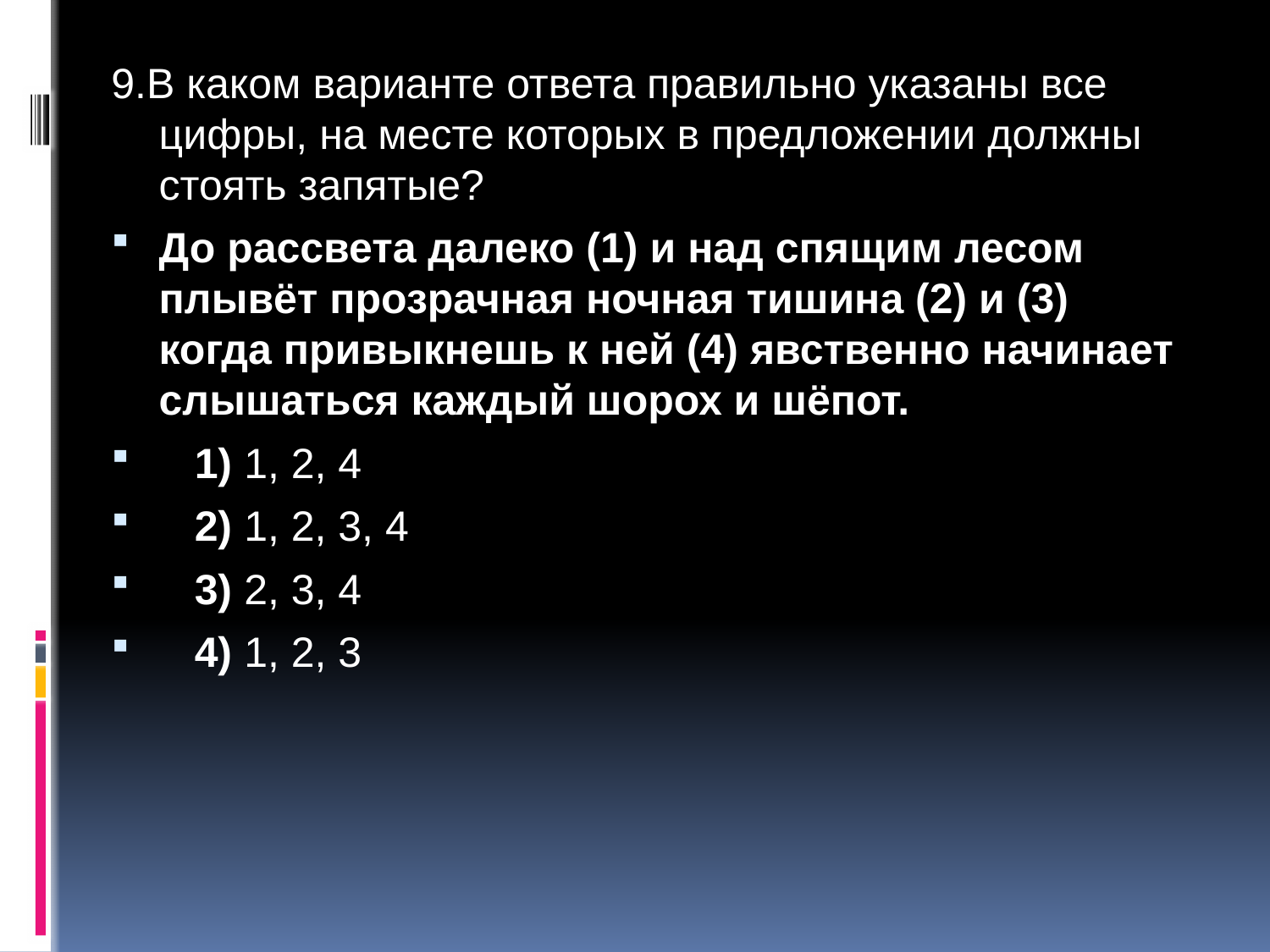

9.В каком варианте ответа правильно указаны все цифры, на месте которых в предложении должны стоять запятые?
До рассвета далеко (1) и над спящим лесом плывёт прозрачная ночная тишина (2) и (3) когда привыкнешь к ней (4) явственно начинает слышаться каждый шорох и шёпот.
   1) 1, 2, 4
   2) 1, 2, 3, 4
   3) 2, 3, 4
   4) 1, 2, 3